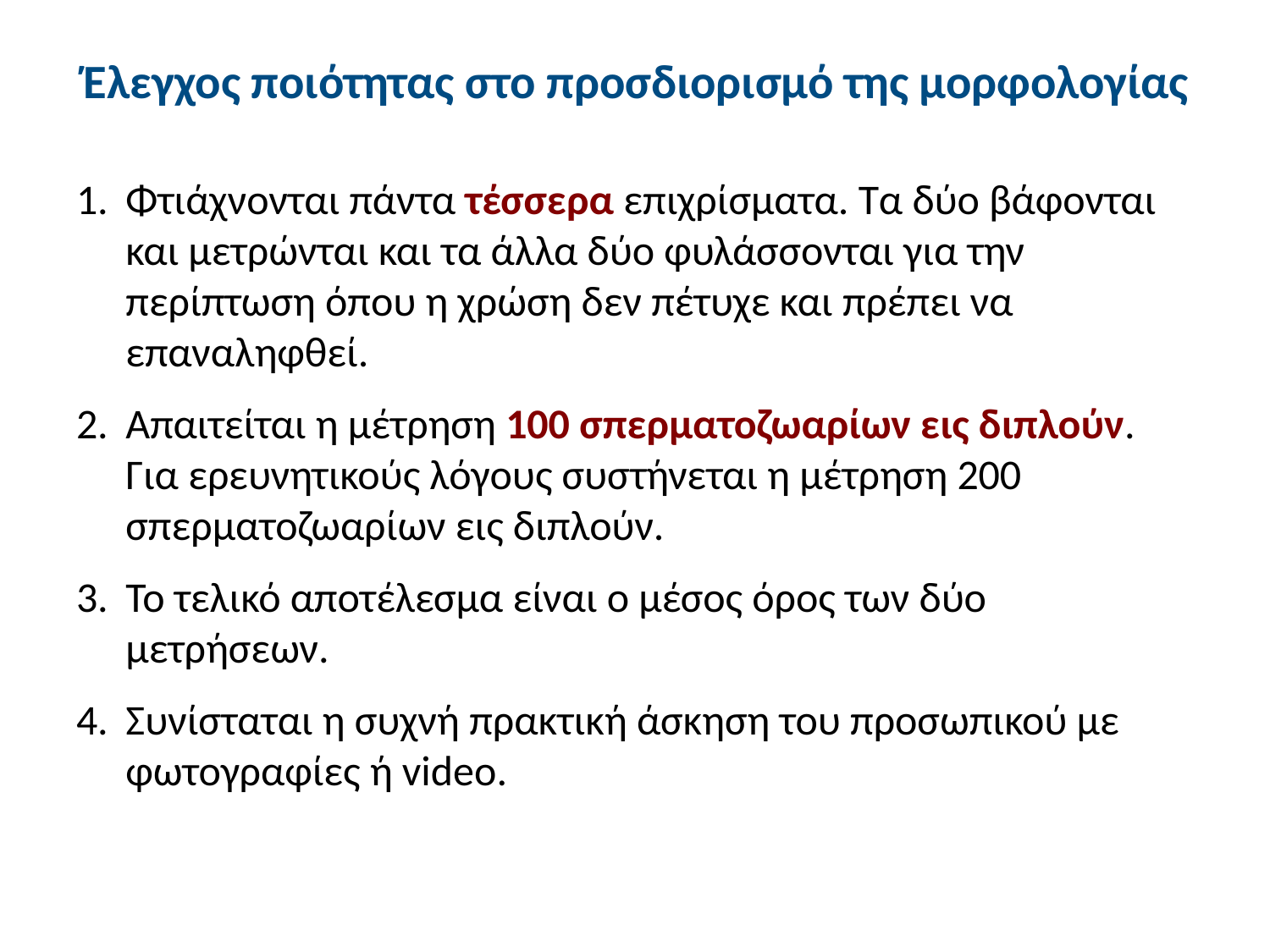

# Έλεγχος ποιότητας στο προσδιορισμό της μορφολογίας
Φτιάχνονται πάντα τέσσερα επιχρίσματα. Τα δύο βάφονται και μετρώνται και τα άλλα δύο φυλάσσονται για την περίπτωση όπου η χρώση δεν πέτυχε και πρέπει να επαναληφθεί.
Απαιτείται η μέτρηση 100 σπερματοζωαρίων εις διπλούν. Για ερευνητικούς λόγους συστήνεται η μέτρηση 200 σπερματοζωαρίων εις διπλούν.
Το τελικό αποτέλεσμα είναι ο μέσος όρος των δύο μετρήσεων.
Συνίσταται η συχνή πρακτική άσκηση του προσωπικού με φωτογραφίες ή video.